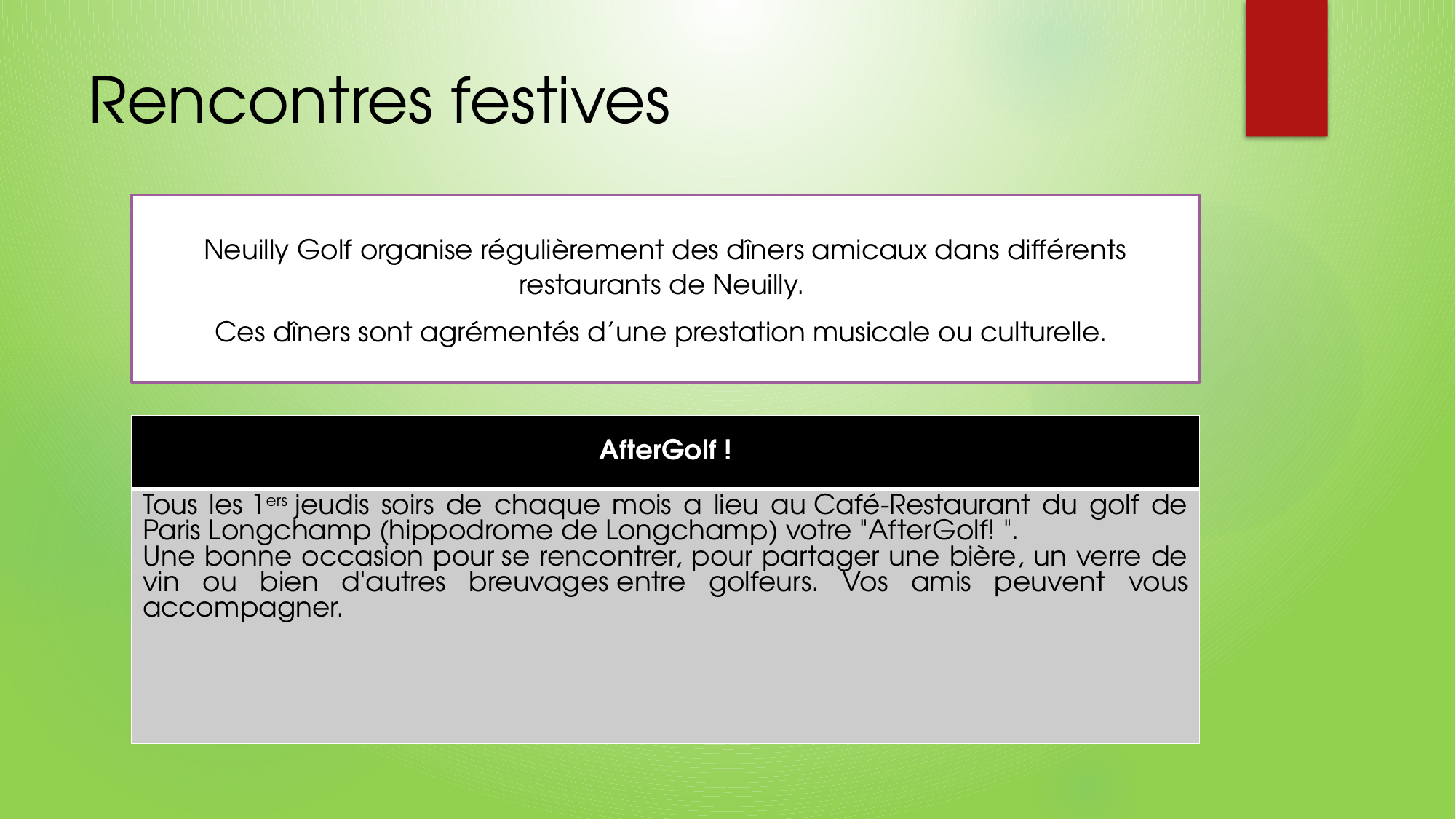

# Rencontres festives
Neuilly Golf organise régulièrement des dîners amicaux dans différents restaurants de Neuilly.
Ces dîners sont agrémentés d’une prestation musicale ou culturelle.

| AfterGolf ! |
| --- |
| Tous les 1ers jeudis soirs de chaque mois a lieu au Café-Restaurant du golf de Paris Longchamp (hippodrome de Longchamp) votre "AfterGolf! ". Une bonne occasion pour se rencontrer, pour partager une bière, un verre de vin ou bien d'autres breuvages entre golfeurs. Vos amis peuvent vous accompagner. |